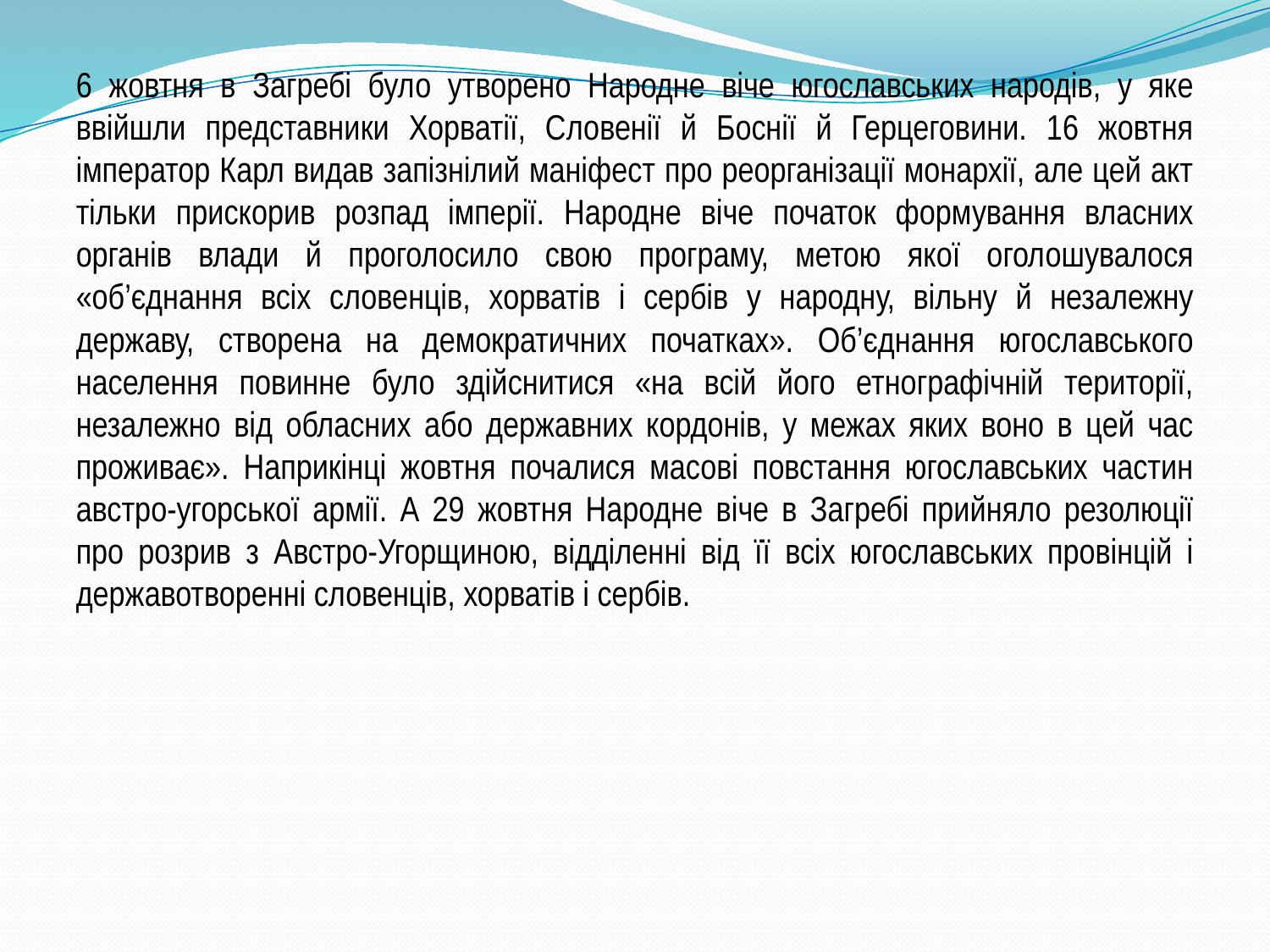

6 жовтня в Загребі було утворено Народне віче югославських народів, у яке ввійшли представники Хорватії, Словенії й Боснії й Герцеговини. 16 жовтня імператор Карл видав запізнілий маніфест про реорганізації монархії, але цей акт тільки прискорив розпад імперії. Народне віче початок формування власних органів влади й проголосило свою програму, метою якої оголошувалося «об’єднання всіх словенців, хорватів і сербів у народну, вільну й незалежну державу, створена на демократичних початках». Об’єднання югославського населення повинне було здійснитися «на всій його етнографічній території, незалежно від обласних або державних кордонів, у межах яких воно в цей час проживає». Наприкінці жовтня почалися масові повстання югославських частин австро-угорської армії. А 29 жовтня Народне віче в Загребі прийняло резолюції про розрив з Австро-Угорщиною, відділенні від її всіх югославських провінцій і державотворенні словенців, хорватів і сербів.